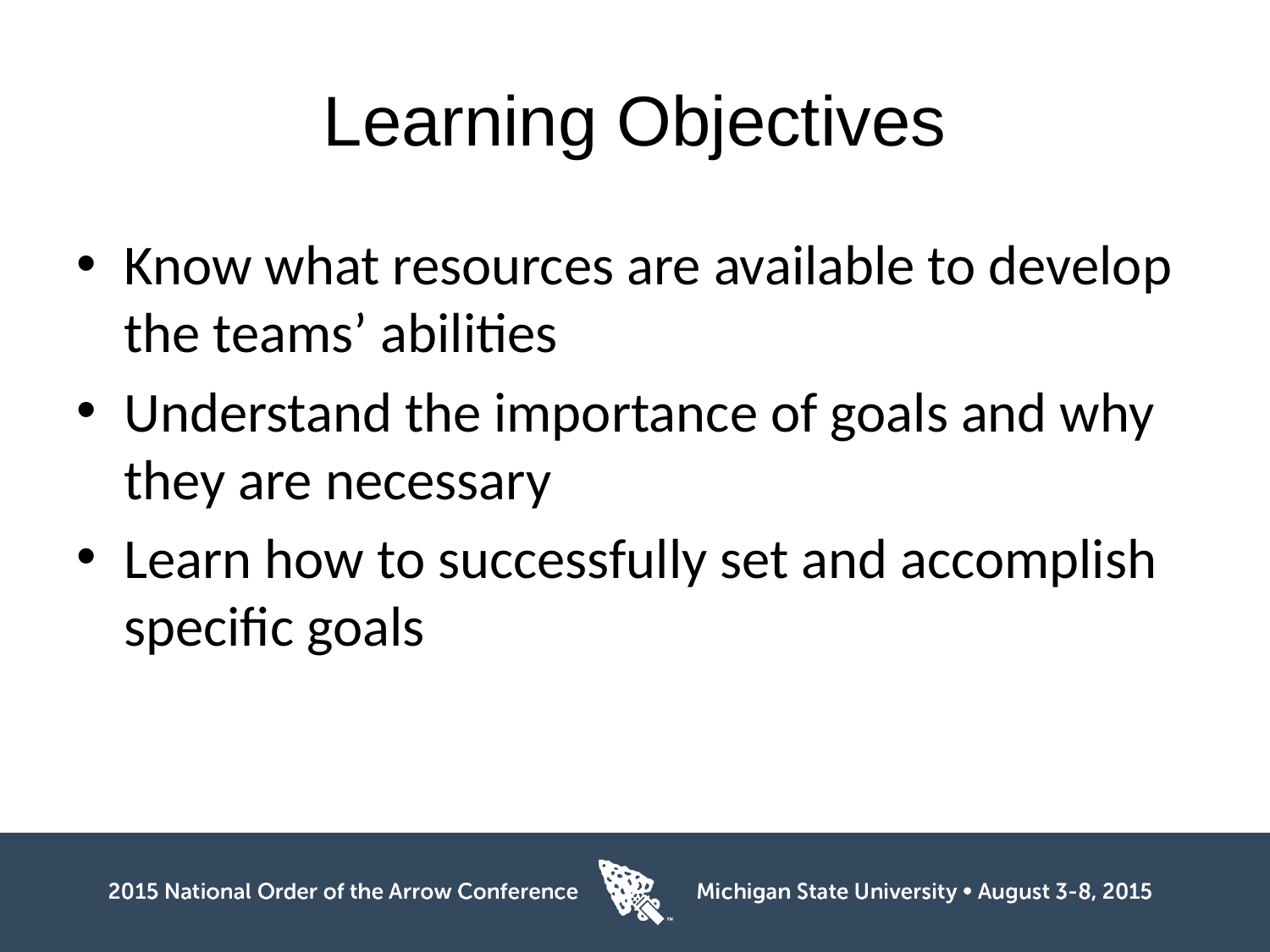

# Learning Objectives
Know what resources are available to develop the teams’ abilities
Understand the importance of goals and why they are necessary
Learn how to successfully set and accomplish specific goals